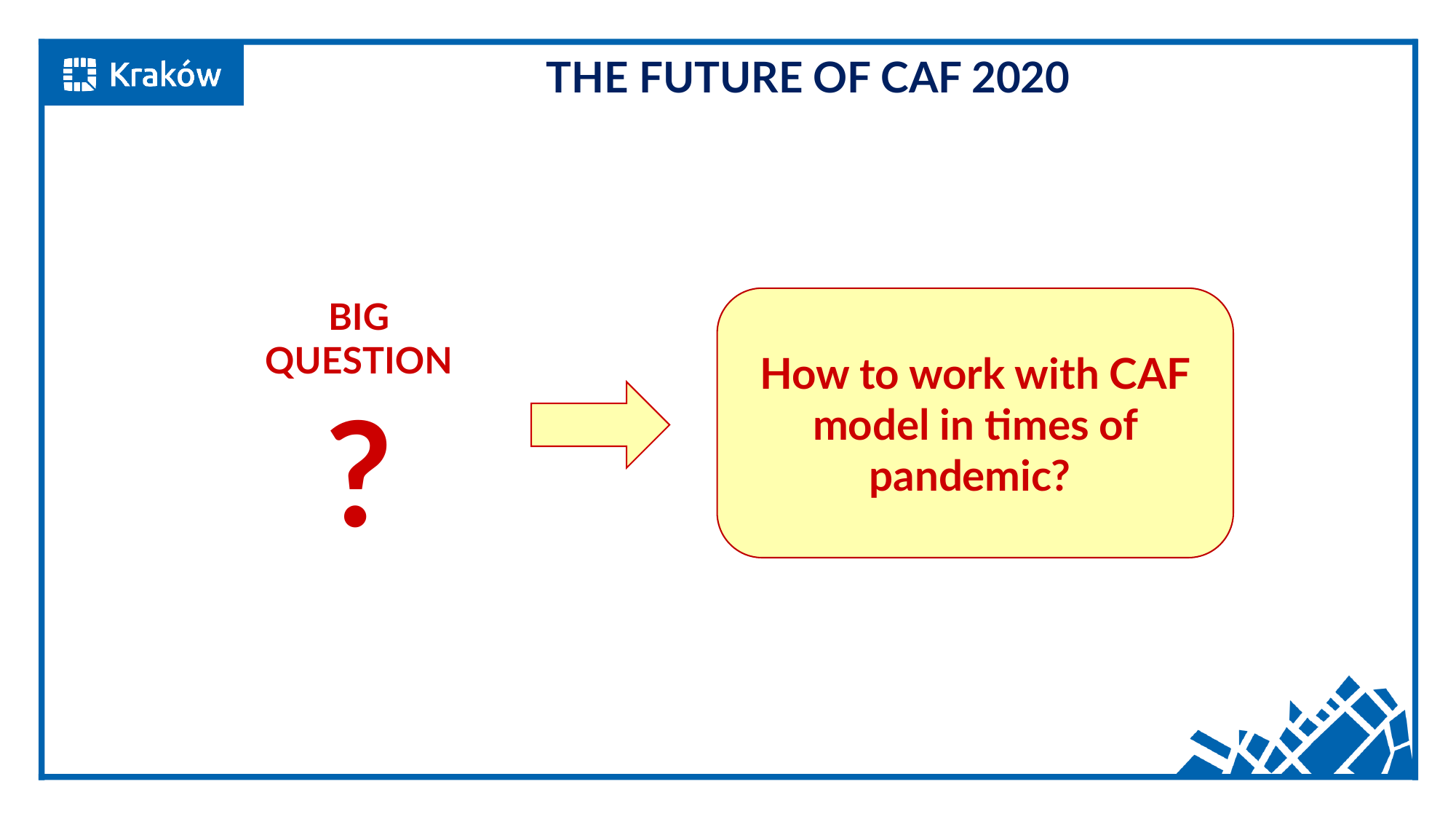

THE FUTURE OF CAF 2020

How to work with CAF model in times of pandemic?
BIG QUESTION
?